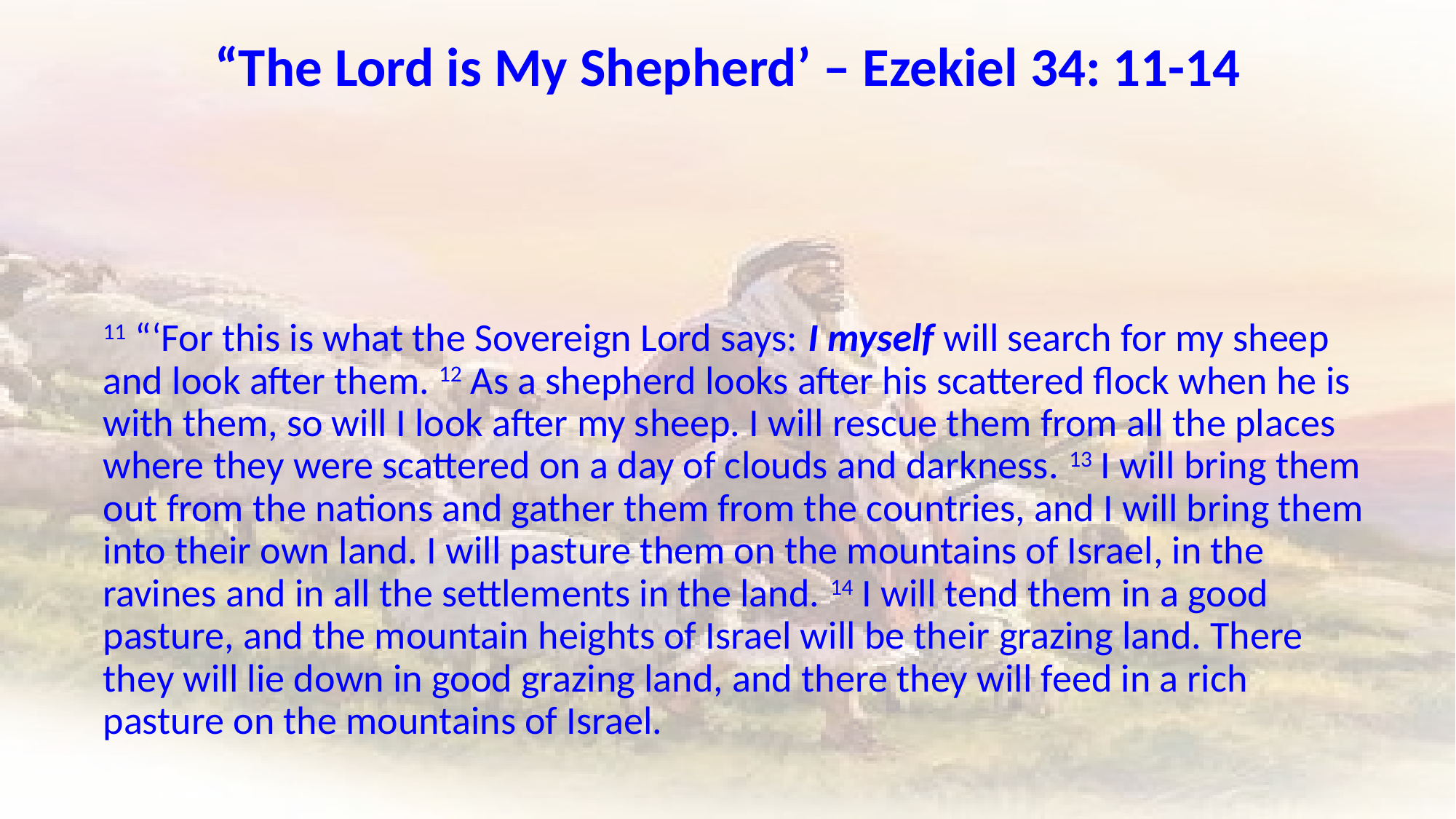

“The Lord is My Shepherd’ – Ezekiel 34: 11-14
11 “‘For this is what the Sovereign Lord says: I myself will search for my sheep and look after them. 12 As a shepherd looks after his scattered flock when he is with them, so will I look after my sheep. I will rescue them from all the places where they were scattered on a day of clouds and darkness. 13 I will bring them out from the nations and gather them from the countries, and I will bring them into their own land. I will pasture them on the mountains of Israel, in the ravines and in all the settlements in the land. 14 I will tend them in a good pasture, and the mountain heights of Israel will be their grazing land. There they will lie down in good grazing land, and there they will feed in a rich pasture on the mountains of Israel.